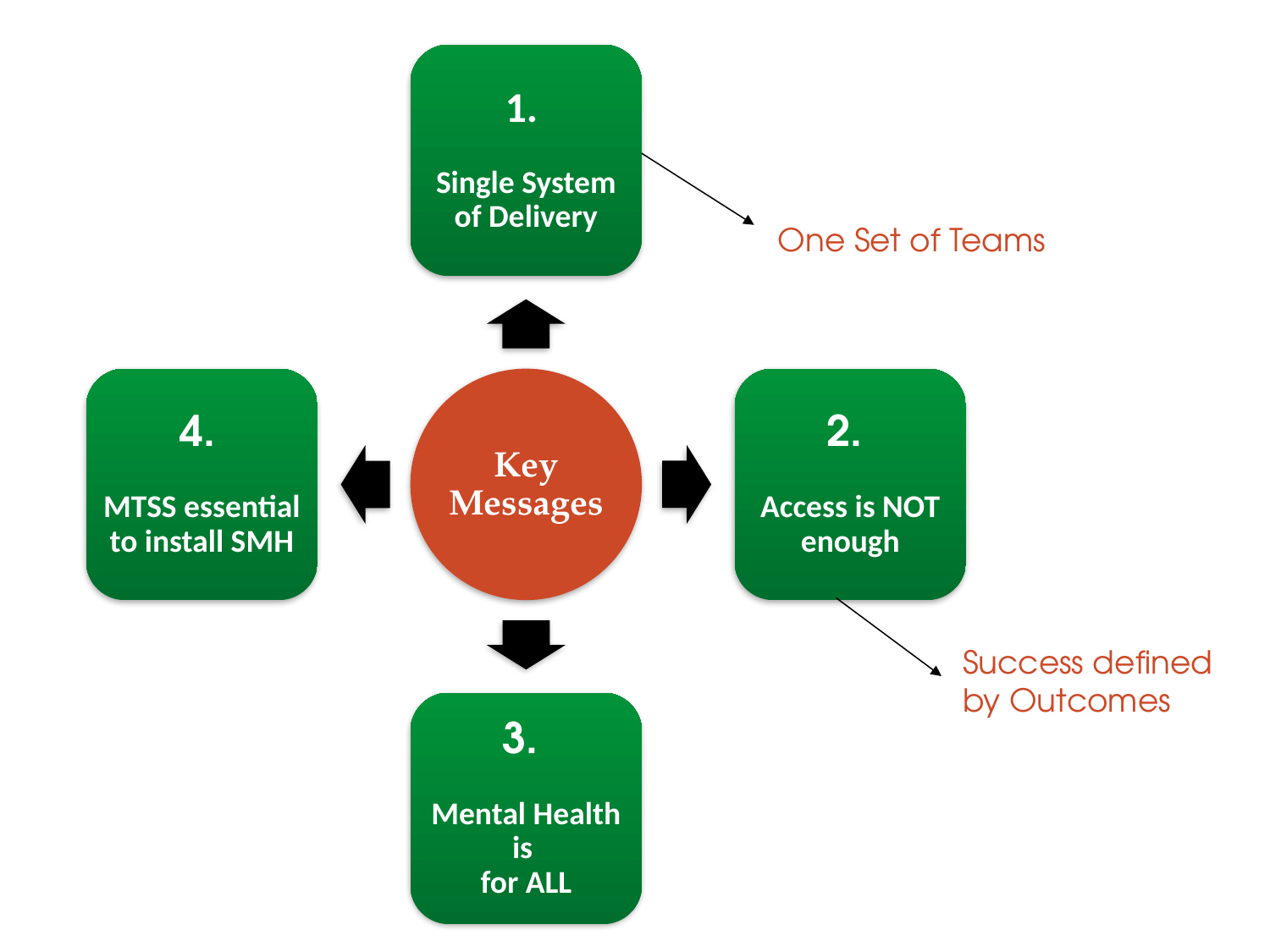

1.
Single System of Delivery

4.
MTSS essential to install SMH
2.
Access is NOT enough
Key Messages

3.
Mental Health is
for ALL
One Set of Teams
Success defined
by Outcomes